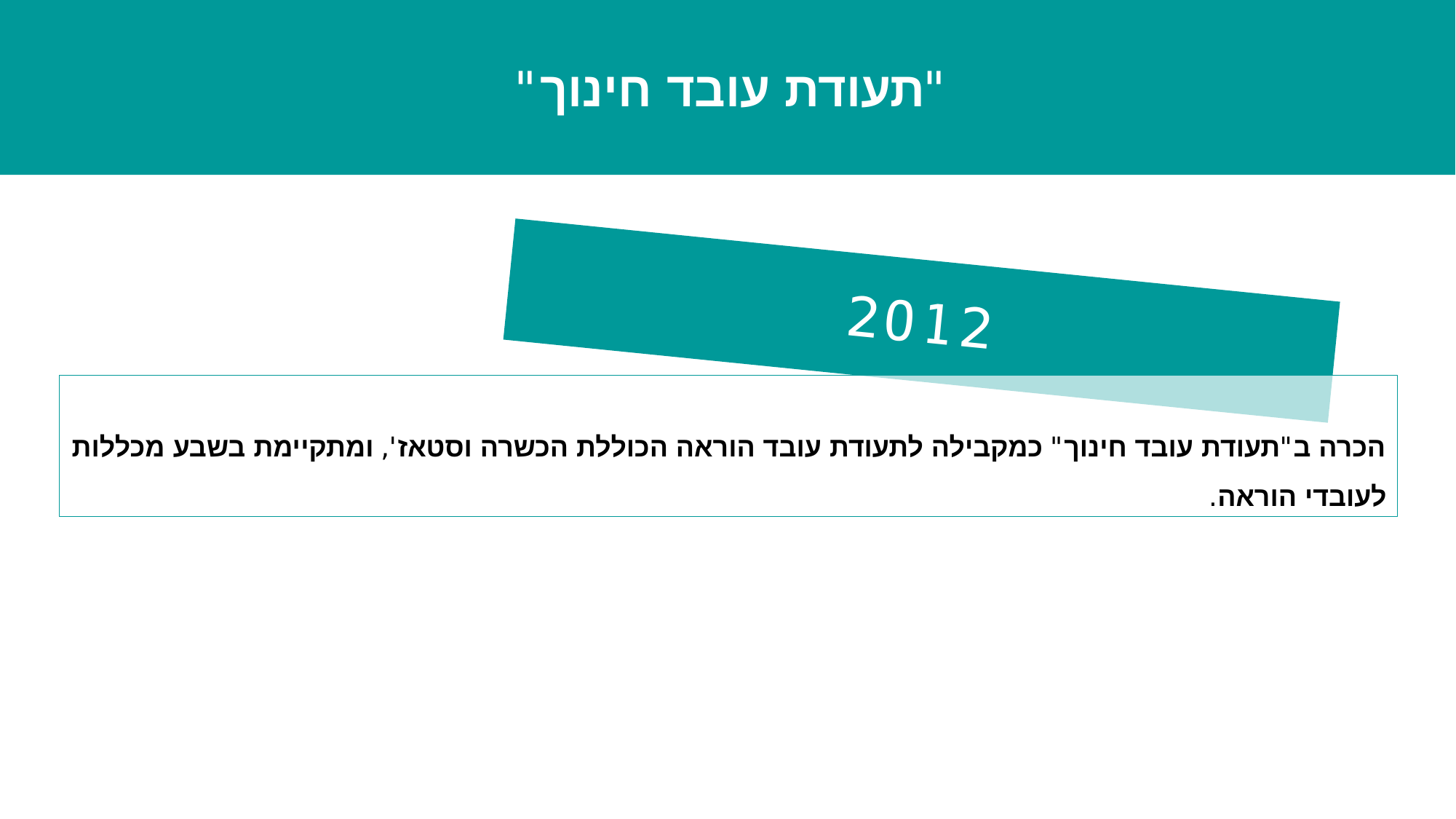

"תעודת עובד חינוך"
2012

הכרה ב"תעודת עובד חינוך" כמקבילה לתעודת עובד הוראה הכוללת הכשרה וסטאז', ומתקיימת בשבע מכללות לעובדי הוראה.